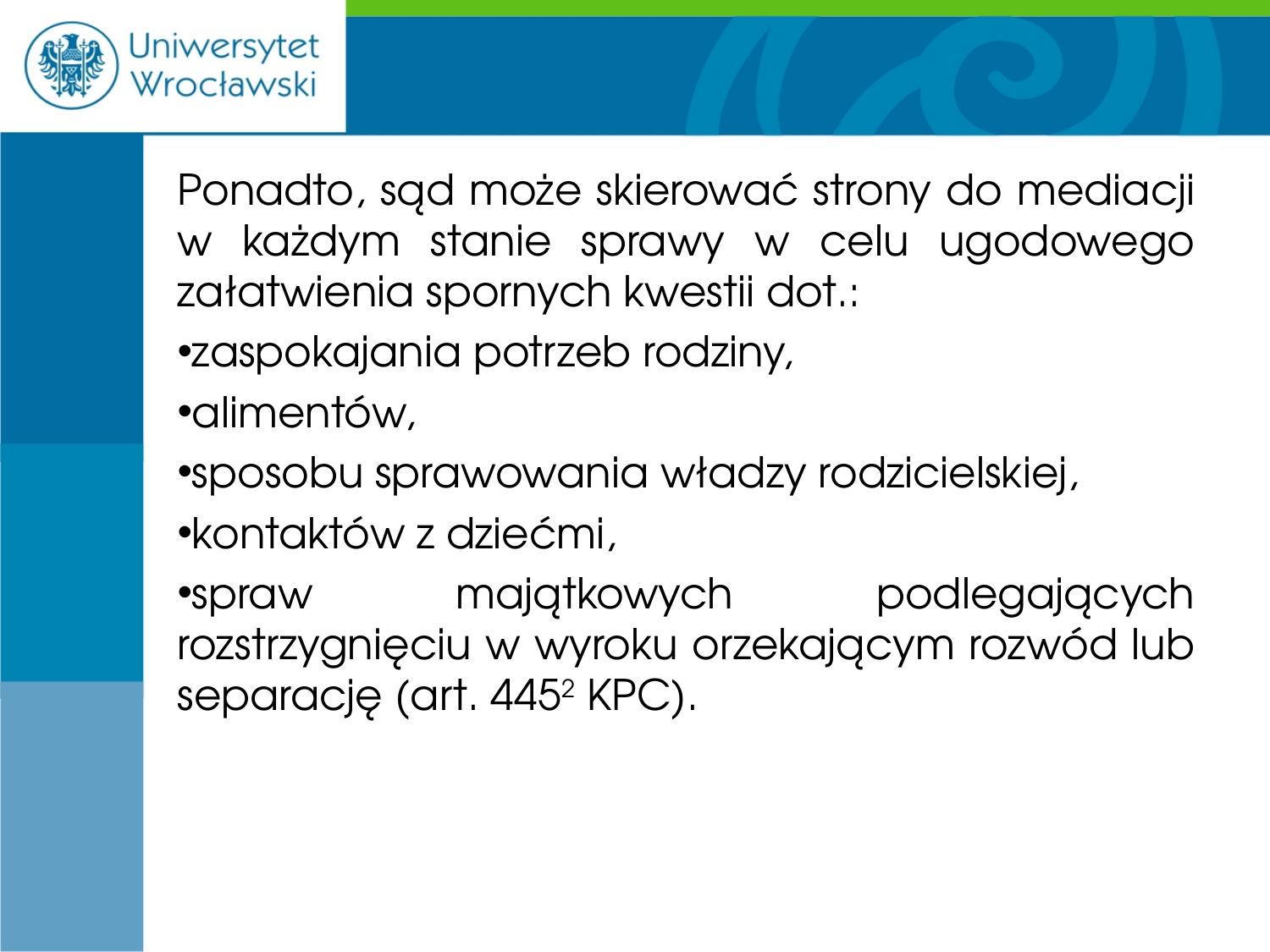

#
Ponadto, sąd może skierować strony do mediacji w każdym stanie sprawy w celu ugodowego załatwienia spornych kwestii dot.:
zaspokajania potrzeb rodziny,
alimentów,
sposobu sprawowania władzy rodzicielskiej,
kontaktów z dziećmi,
spraw majątkowych podlegających rozstrzygnięciu w wyroku orzekającym rozwód lub separację (art. 4452 KPC).